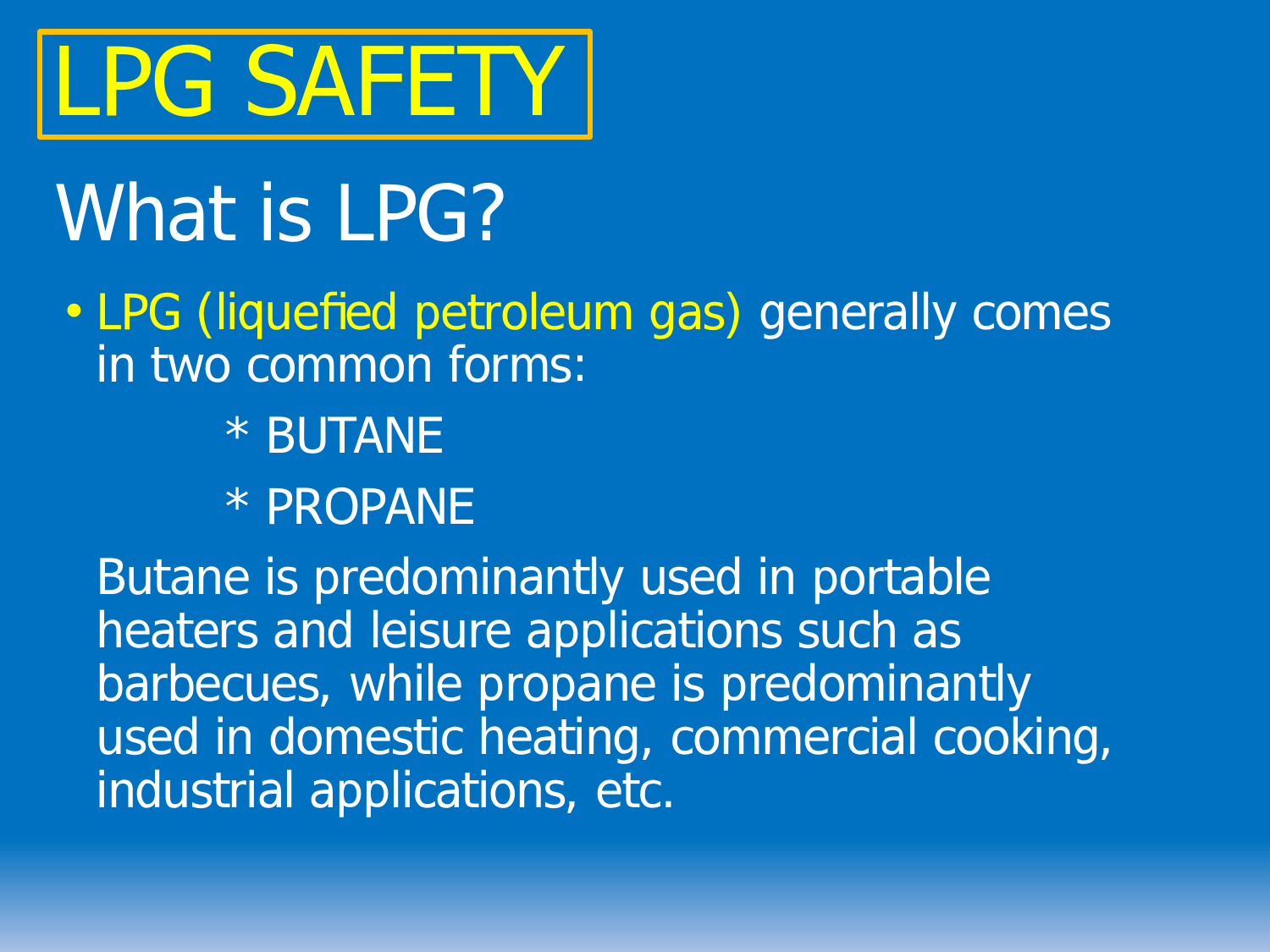

LPG SAFETY
# What is LPG?
LPG (liquefied petroleum gas) generally comes in two common forms:
		* BUTANE
		* PROPANE
	Butane is predominantly used in portable heaters and leisure applications such as barbecues, while propane is predominantly used in domestic heating, commercial cooking, industrial applications, etc.